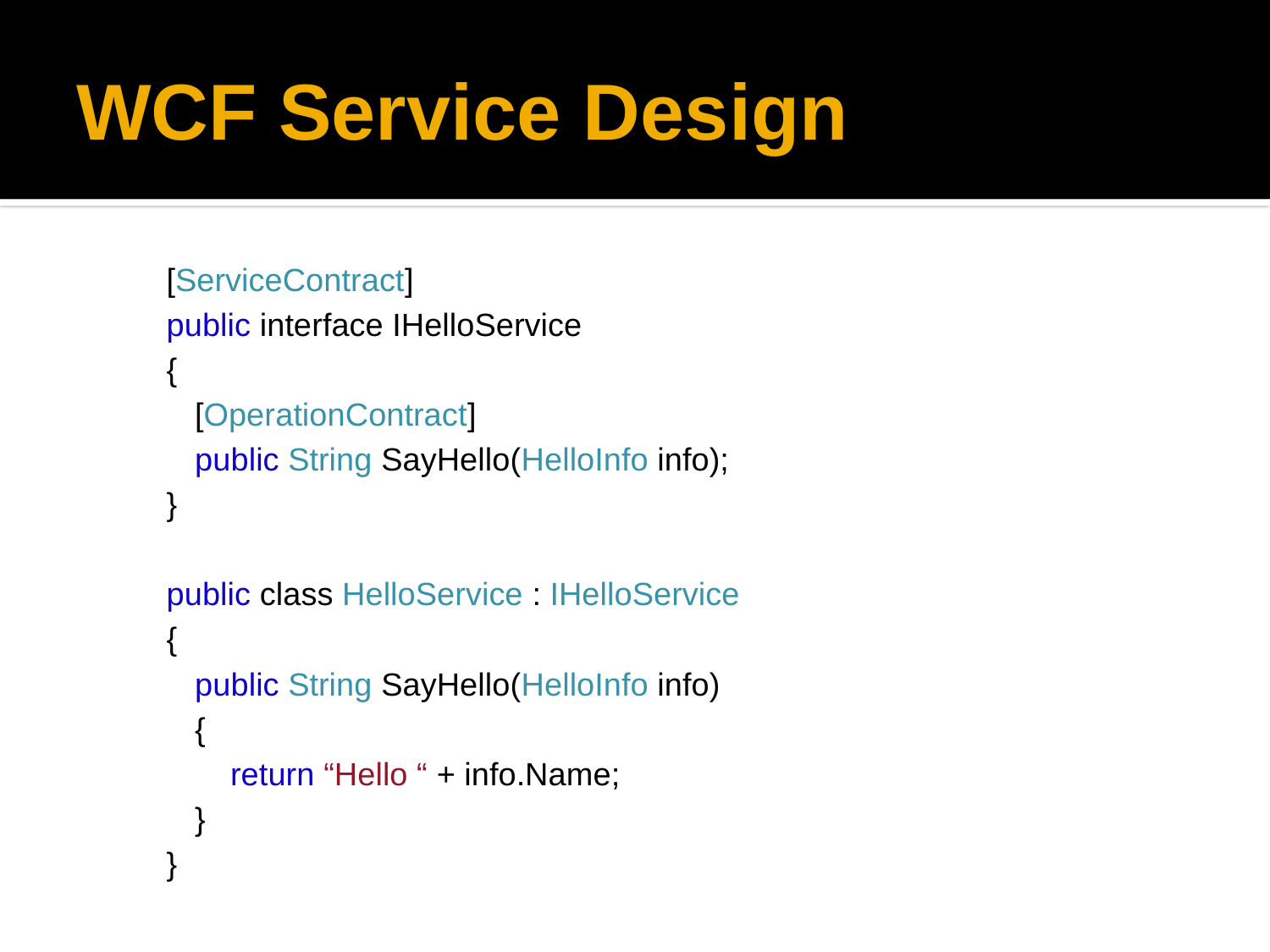

# WCF Service Design
[ServiceContract]
public interface IHelloService
{
	[OperationContract]
	public String SayHello(HelloInfo info);
}

public class HelloService : IHelloService
{
	public String SayHello(HelloInfo info)
	{
	    return “Hello “ + info.Name;
	}
}